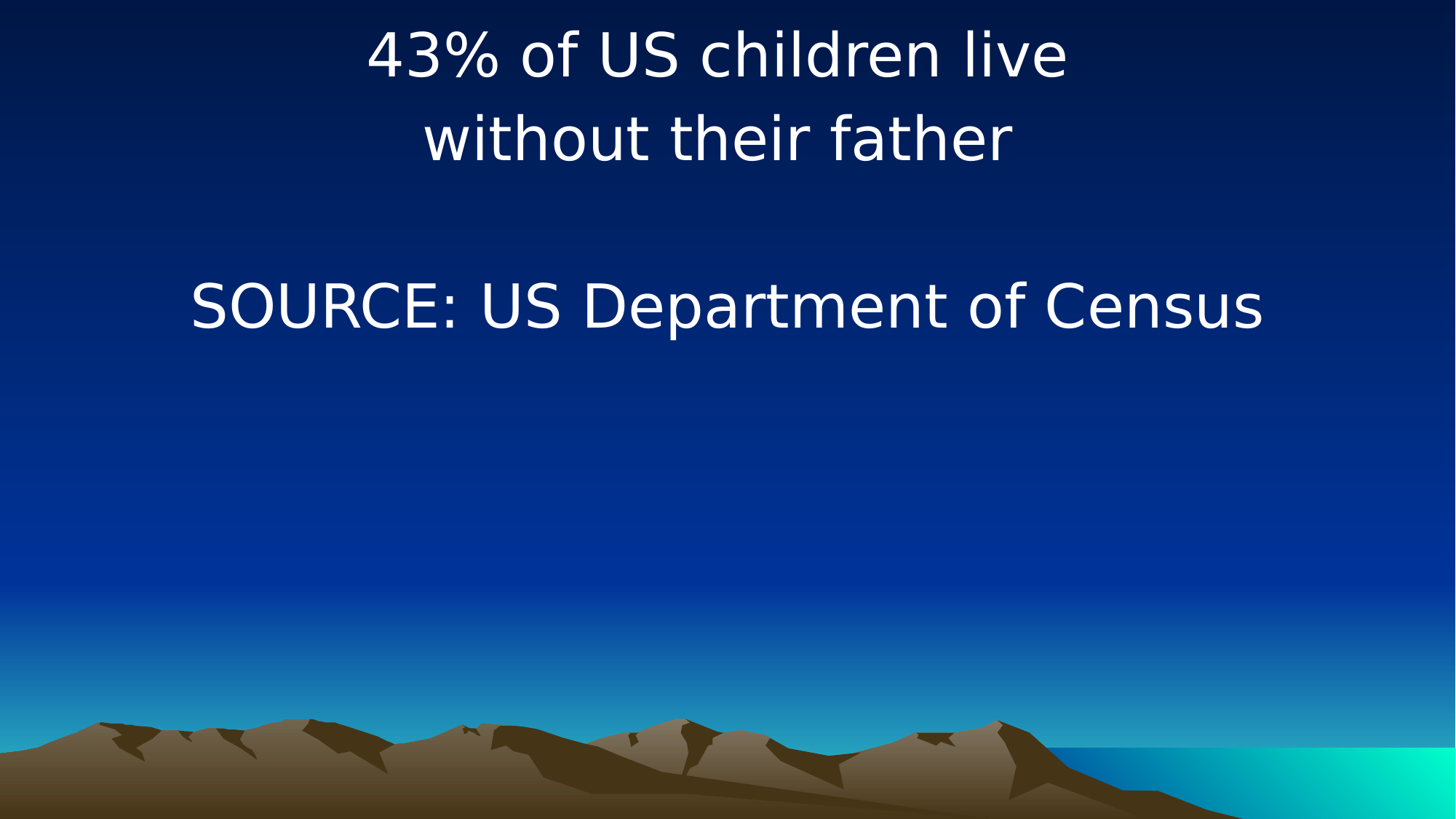

43% of US children live
without their father

SOURCE: US Department of Census